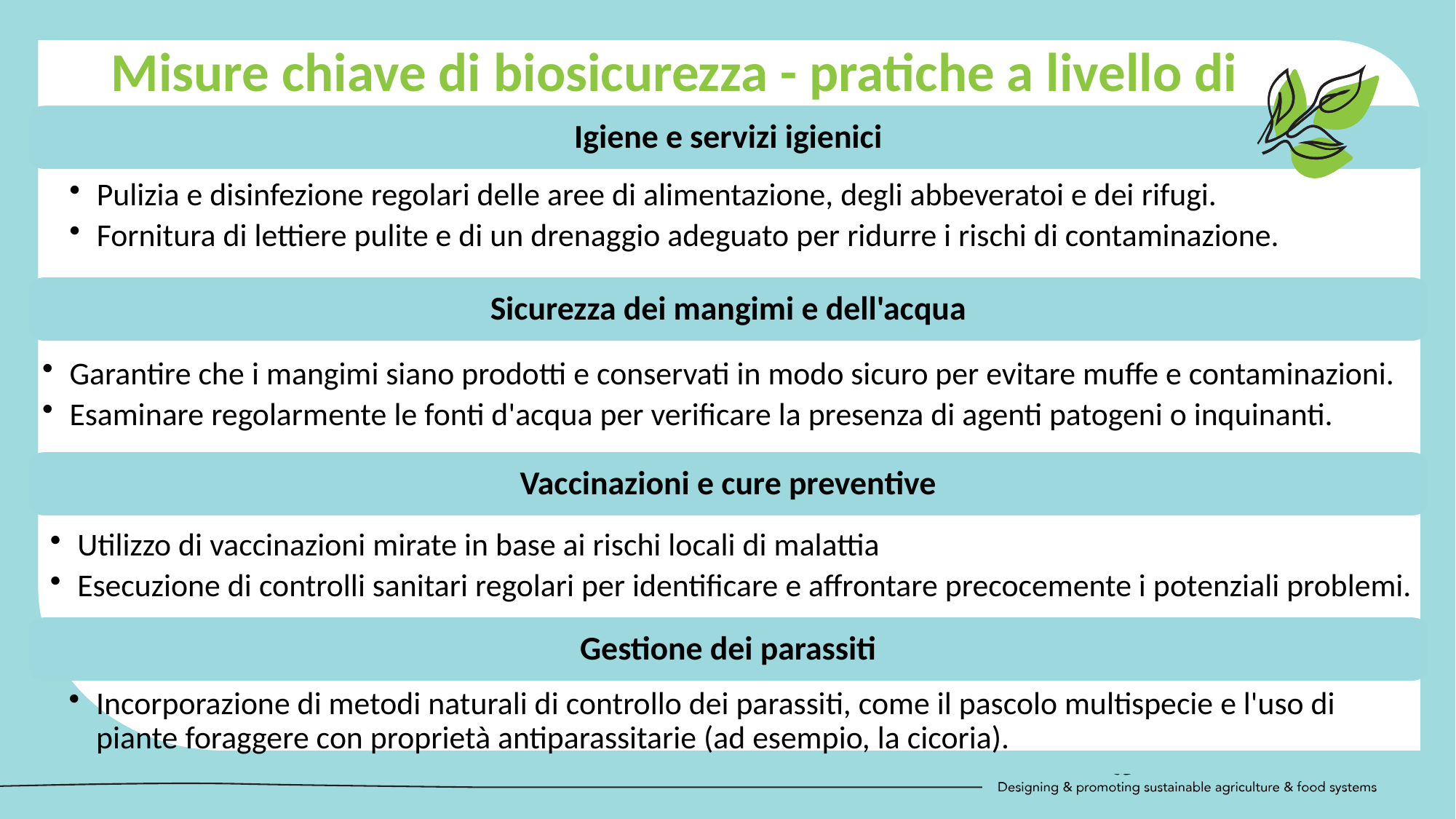

Misure chiave di biosicurezza - pratiche a livello di mandria

Igiene e servizi igienici
Pulizia e disinfezione regolari delle aree di alimentazione, degli abbeveratoi e dei rifugi.
Fornitura di lettiere pulite e di un drenaggio adeguato per ridurre i rischi di contaminazione.
Sicurezza dei mangimi e dell'acqua
Garantire che i mangimi siano prodotti e conservati in modo sicuro per evitare muffe e contaminazioni.
Esaminare regolarmente le fonti d'acqua per verificare la presenza di agenti patogeni o inquinanti.
Vaccinazioni e cure preventive
Utilizzo di vaccinazioni mirate in base ai rischi locali di malattia
Esecuzione di controlli sanitari regolari per identificare e affrontare precocemente i potenziali problemi.
Gestione dei parassiti
Incorporazione di metodi naturali di controllo dei parassiti, come il pascolo multispecie e l'uso di piante foraggere con proprietà antiparassitarie (ad esempio, la cicoria).